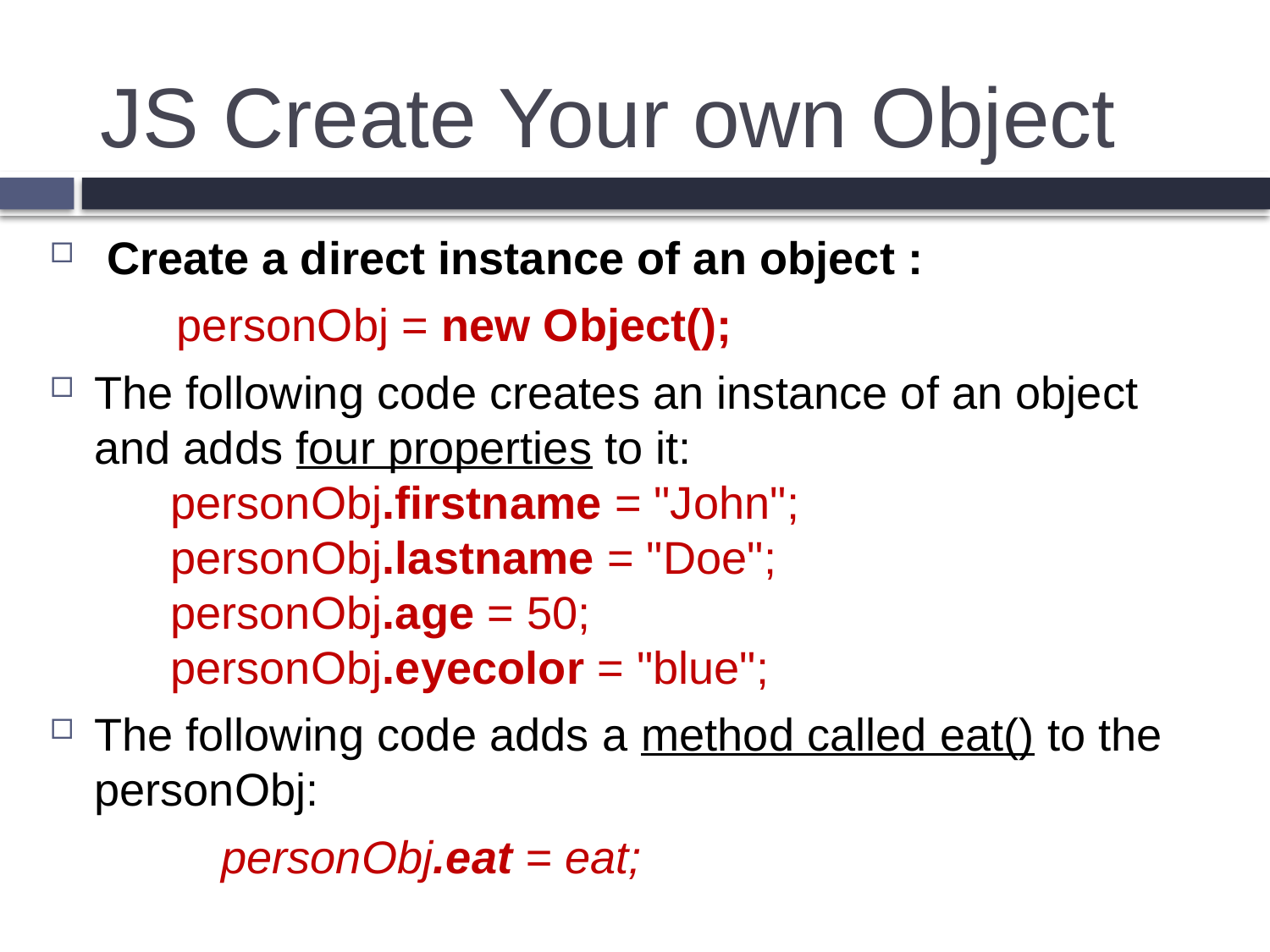

# JS Create Your own Object
 Create a direct instance of an object :
	personObj = new Object();
The following code creates an instance of an object and adds four properties to it:
      personObj.firstname = "John";
      personObj.lastname = "Doe";
      personObj.age = 50;
      personObj.eyecolor = "blue";
The following code adds a method called eat() to the personObj:
		personObj.eat = eat;